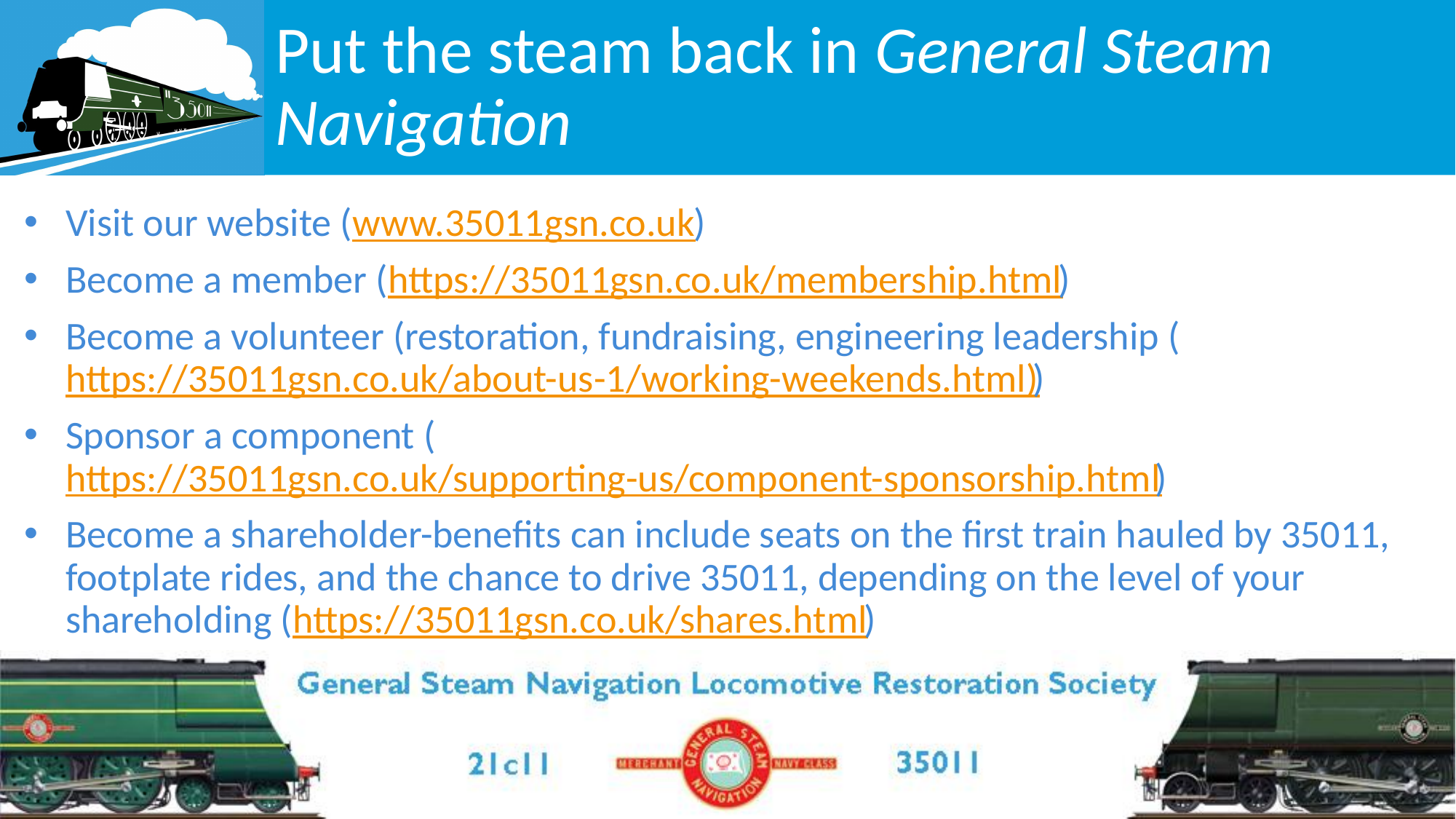

# Put the steam back in General Steam Navigation
Visit our website (www.35011gsn.co.uk)
Become a member (https://35011gsn.co.uk/membership.html)
Become a volunteer (restoration, fundraising, engineering leadership (https://35011gsn.co.uk/about-us-1/working-weekends.html))
Sponsor a component (https://35011gsn.co.uk/supporting-us/component-sponsorship.html)
Become a shareholder-benefits can include seats on the first train hauled by 35011, footplate rides, and the chance to drive 35011, depending on the level of your shareholding (https://35011gsn.co.uk/shares.html)